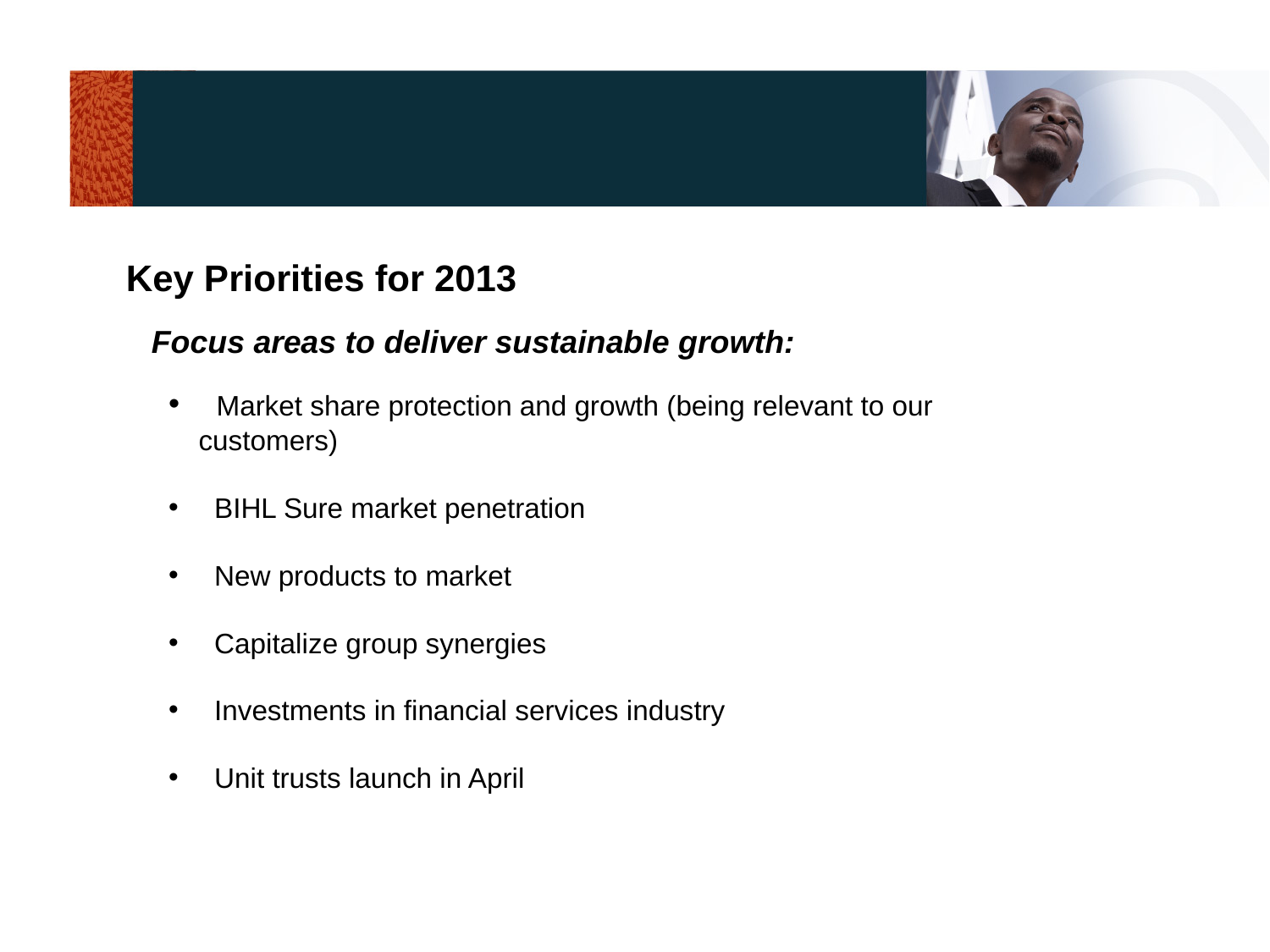

Key Priorities for 2013

Focus areas to deliver sustainable growth:
  Market share protection and growth (being relevant to our customers)

  BIHL Sure market penetration

  New products to market

  Capitalize group synergies

  Investments in financial services industry

  Unit trusts launch in April